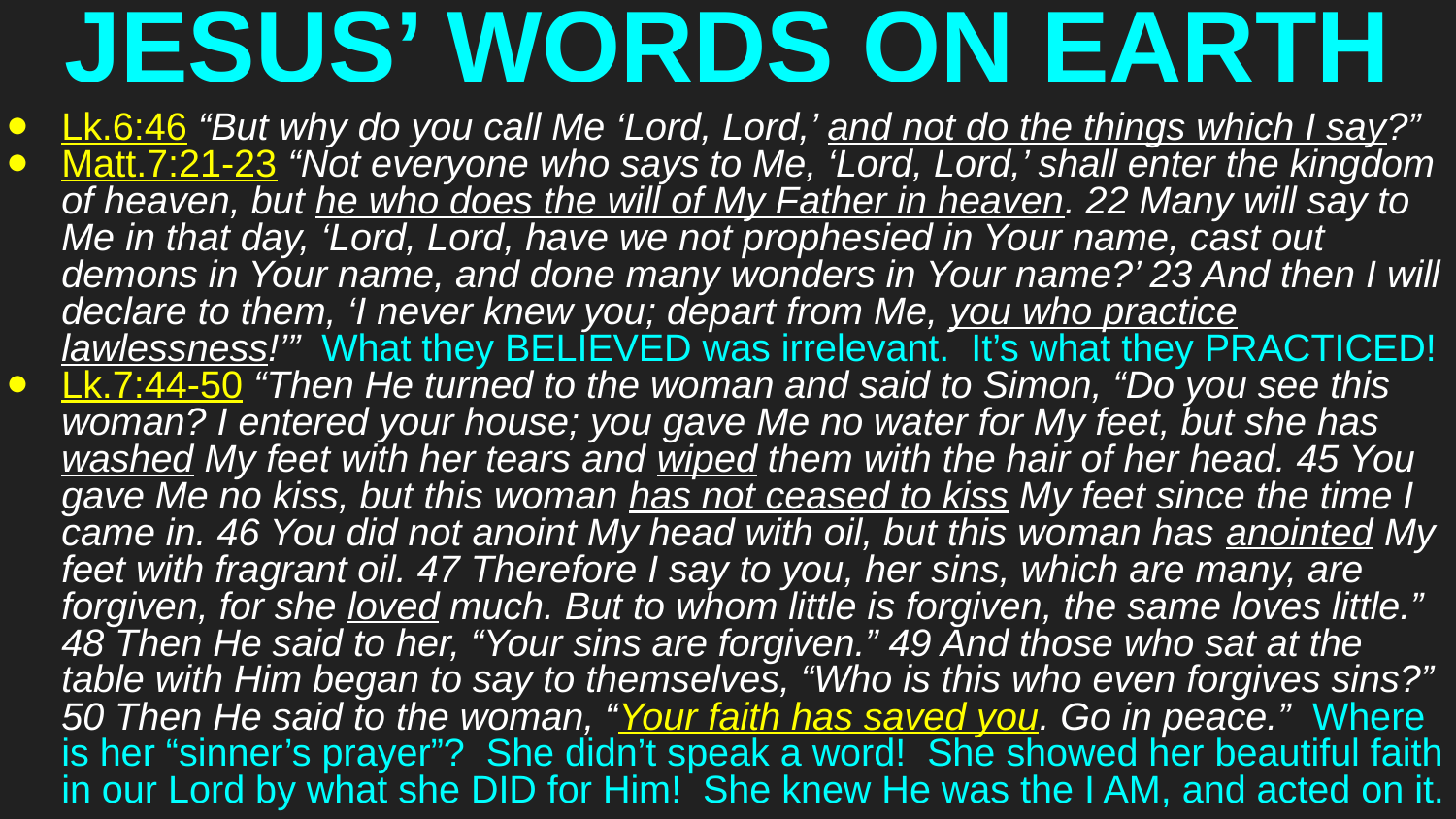

# JESUS’ WORDS ON EARTH
Lk.6:46 “But why do you call Me ‘Lord, Lord,’ and not do the things which I say?”
Matt.7:21-23 “Not everyone who says to Me, ‘Lord, Lord,’ shall enter the kingdom of heaven, but he who does the will of My Father in heaven. 22 Many will say to Me in that day, ‘Lord, Lord, have we not prophesied in Your name, cast out demons in Your name, and done many wonders in Your name?’ 23 And then I will declare to them, ‘I never knew you; depart from Me, you who practice lawlessness!’”  What they BELIEVED was irrelevant.  It’s what they PRACTICED!
Lk.7:44-50 “Then He turned to the woman and said to Simon, “Do you see this woman? I entered your house; you gave Me no water for My feet, but she has washed My feet with her tears and wiped them with the hair of her head. 45 You gave Me no kiss, but this woman has not ceased to kiss My feet since the time I came in. 46 You did not anoint My head with oil, but this woman has anointed My feet with fragrant oil. 47 Therefore I say to you, her sins, which are many, are forgiven, for she loved much. But to whom little is forgiven, the same loves little.” 48 Then He said to her, “Your sins are forgiven.” 49 And those who sat at the table with Him began to say to themselves, “Who is this who even forgives sins?” 50 Then He said to the woman, “Your faith has saved you. Go in peace.”  Where is her “sinner’s prayer”?  She didn’t speak a word!  She showed her beautiful faith in our Lord by what she DID for Him!  She knew He was the I AM, and acted on it.